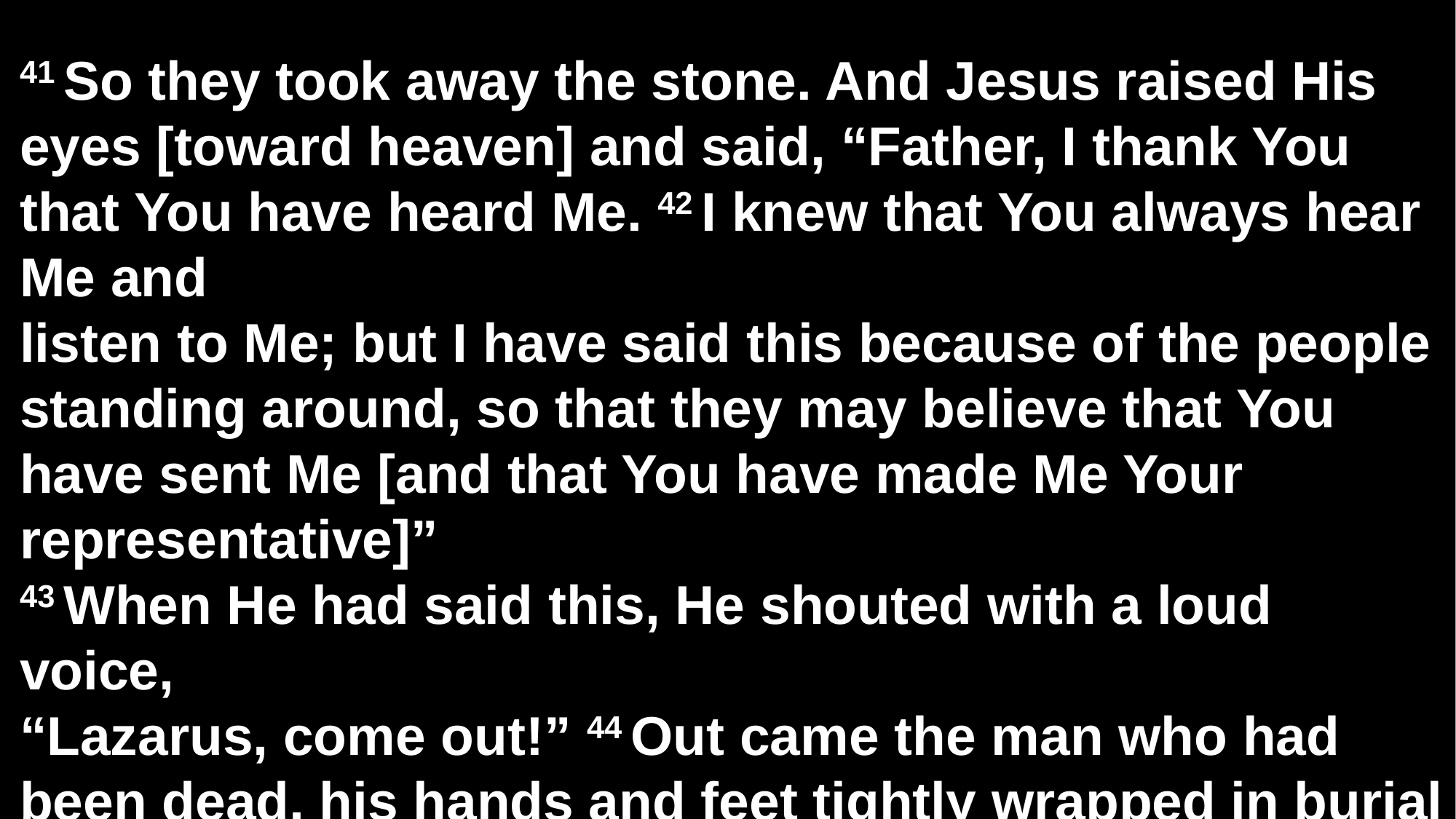

41 So they took away the stone. And Jesus raised His eyes [toward heaven] and said, “Father, I thank You that You have heard Me. 42 I knew that You always hear Me and
listen to Me; but I have said this because of the people standing around, so that they may believe that You have sent Me [and that You have made Me Your representative]”
43 When He had said this, He shouted with a loud voice,
“Lazarus, come out!” 44 Out came the man who had been dead, his hands and feet tightly wrapped in burial cloths
(linen strips), and with a [burial] cloth wrapped around his face. Jesus said to them, “Unwrap him and release him.”